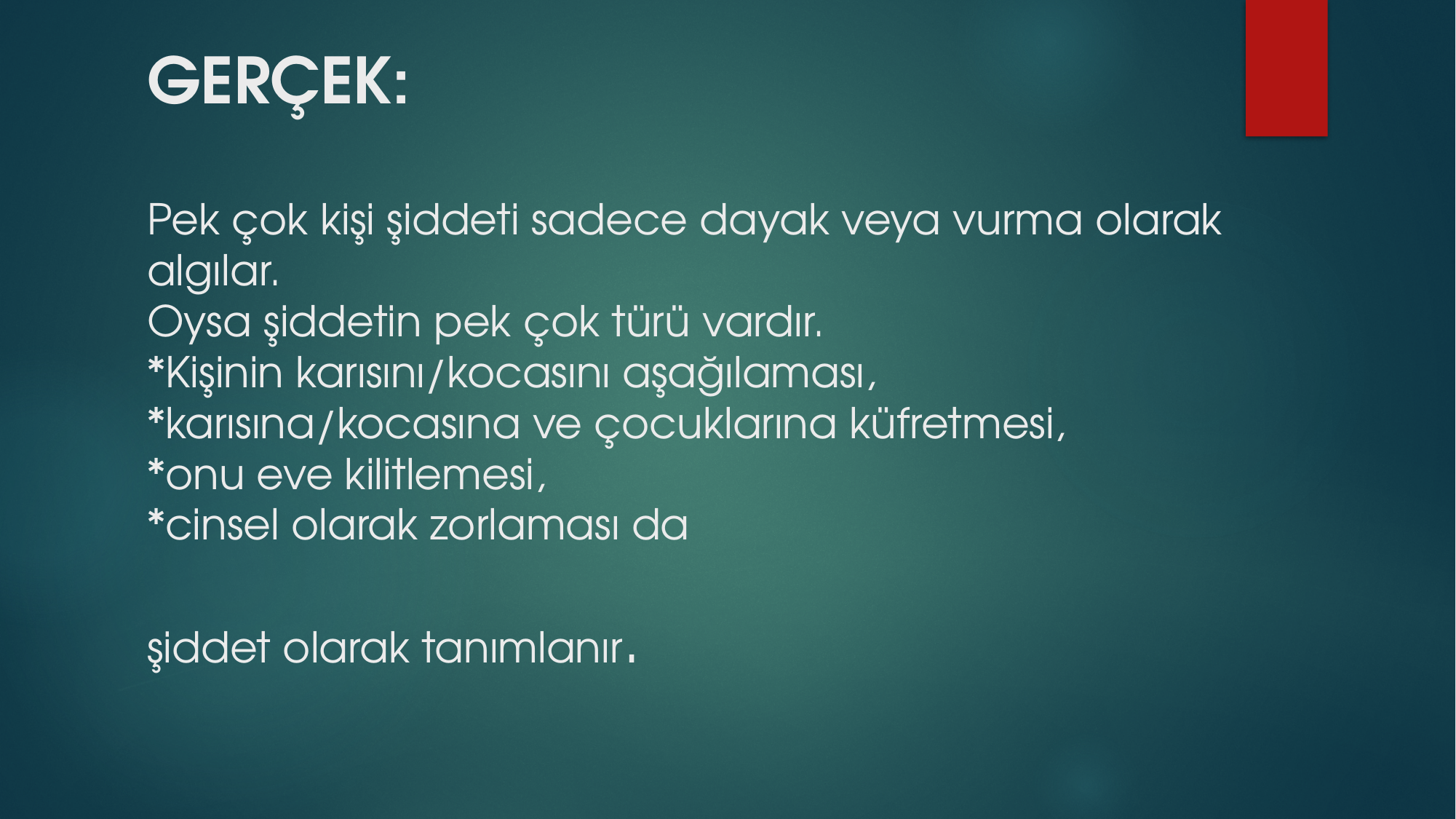

# GERÇEK: Pek çok kişi şiddeti sadece dayak veya vurma olarak algılar. Oysa şiddetin pek çok türü vardır. *Kişinin karısını/kocasını aşağılaması, *karısına/kocasına ve çocuklarına küfretmesi, *onu eve kilitlemesi, *cinsel olarak zorlaması da şiddet olarak tanımlanır.